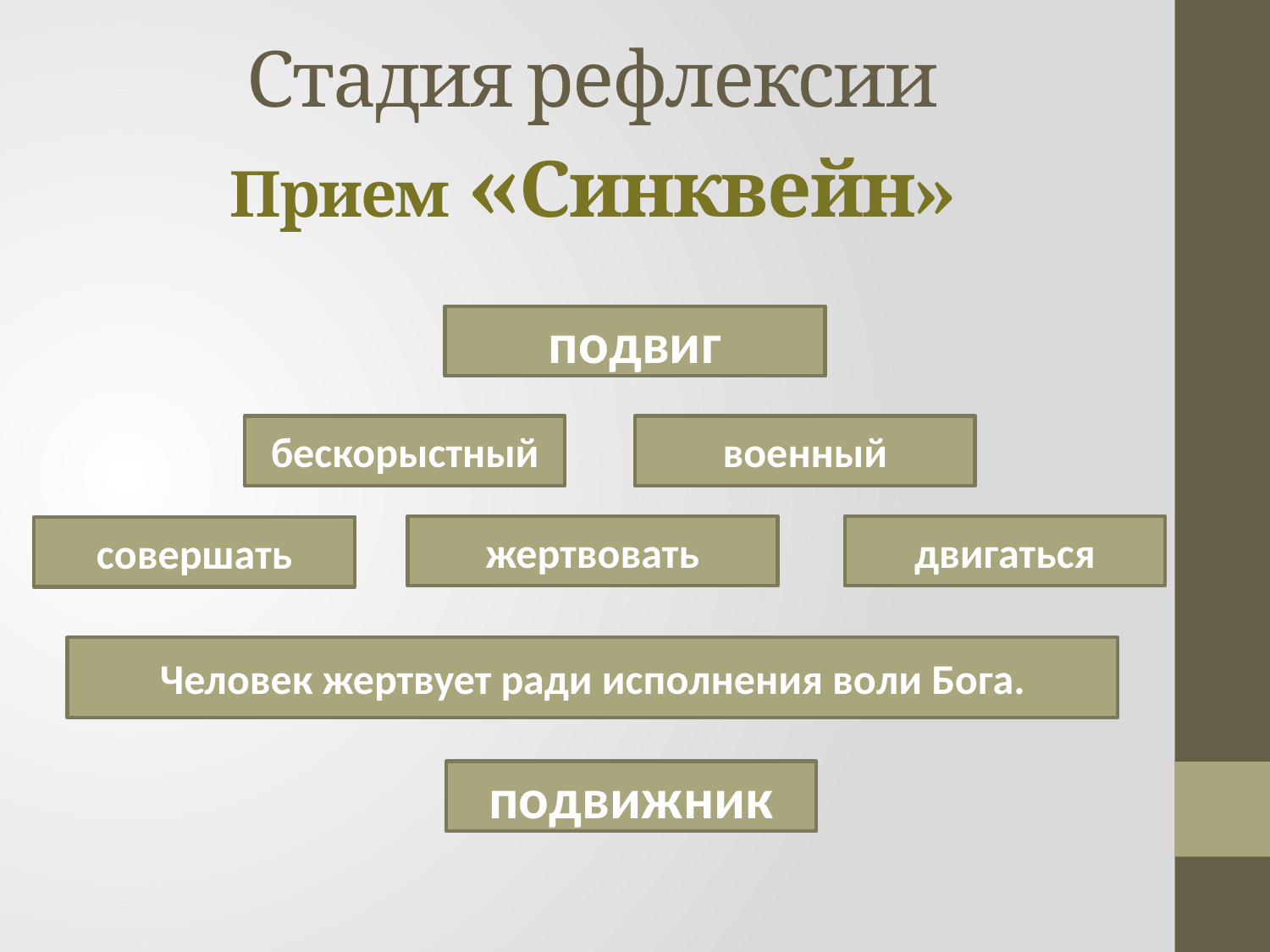

# Стадия рефлексии Прием «Синквейн»
подвиг
бескорыстный
военный
жертвовать
двигаться
совершать
Человек жертвует ради исполнения воли Бога.
подвижник